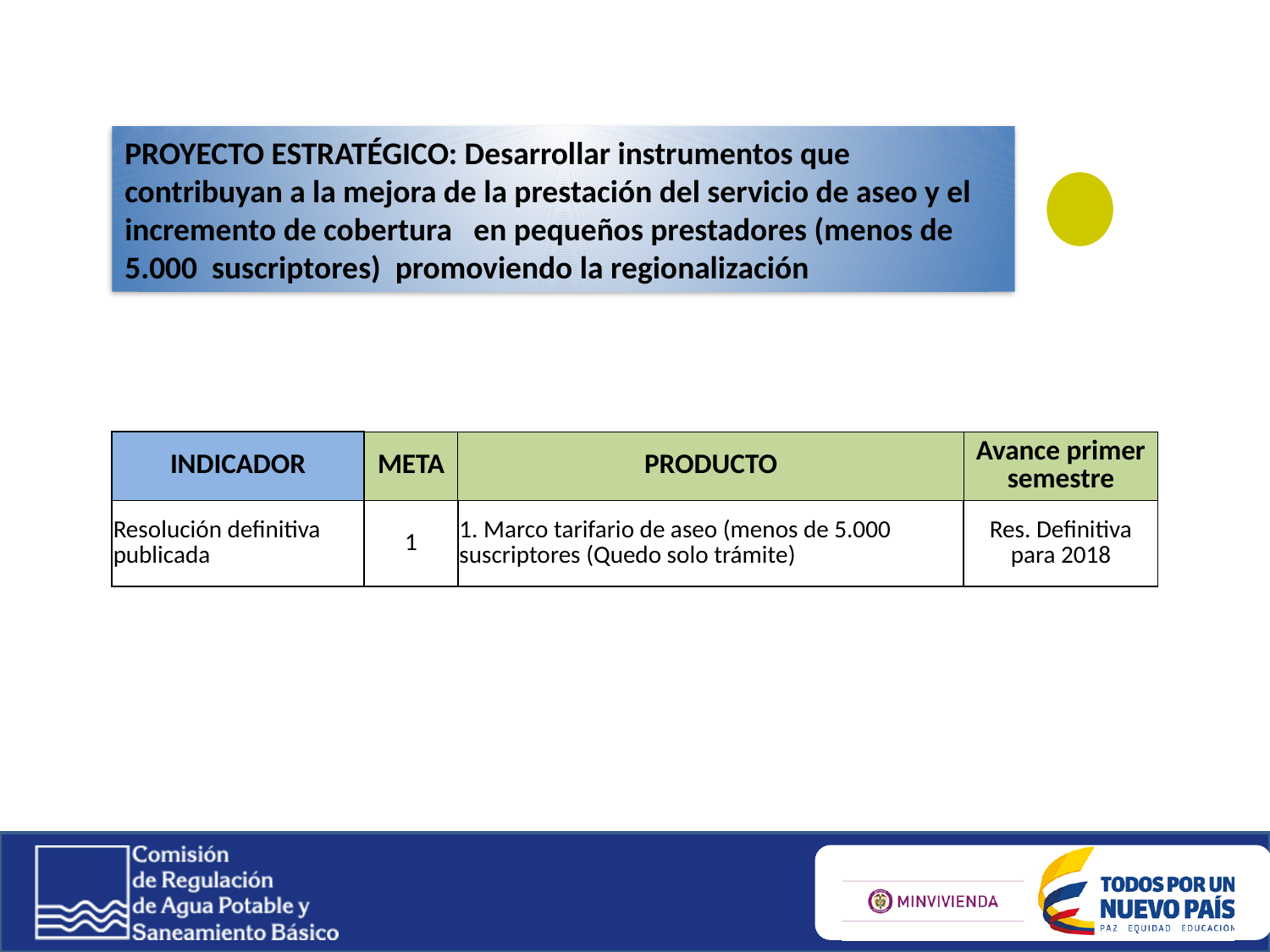

PROYECTO ESTRATÉGICO: Desarrollar instrumentos que contribuyan a la mejora de la prestación del servicio de aseo y el incremento de cobertura   en pequeños prestadores (menos de 5.000  suscriptores)  promoviendo la regionalización

| INDICADOR | META | PRODUCTO | Avance primer semestre |
| --- | --- | --- | --- |
| Resolución definitiva publicada | 1 | 1. Marco tarifario de aseo (menos de 5.000 suscriptores (Quedo solo trámite) | Res. Definitiva para 2018 |